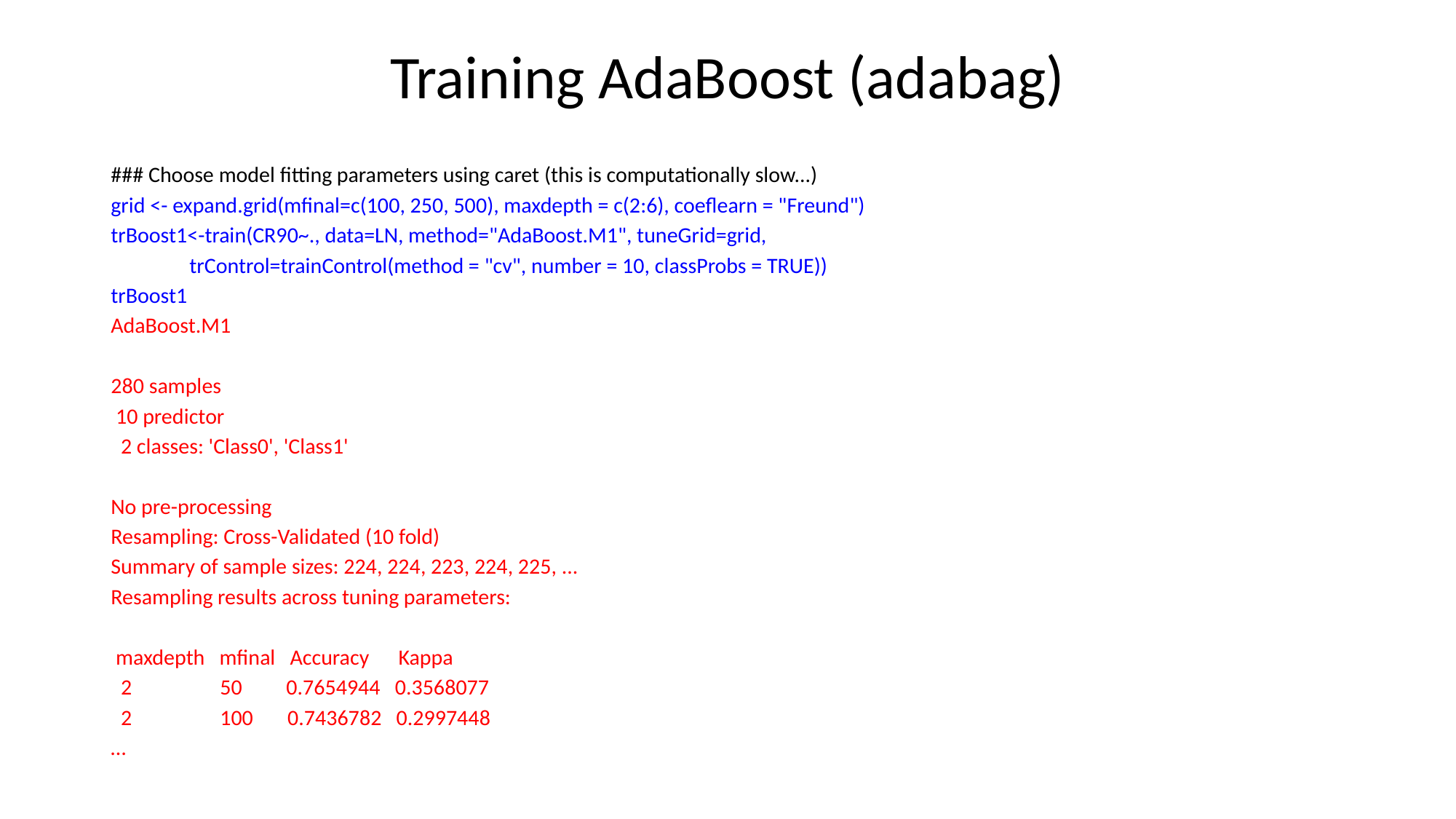

# Training AdaBoost (adabag)
### Choose model fitting parameters using caret (this is computationally slow...)
grid <- expand.grid(mfinal=c(100, 250, 500), maxdepth = c(2:6), coeflearn = "Freund")
trBoost1<-train(CR90~., data=LN, method="AdaBoost.M1", tuneGrid=grid,
	trControl=trainControl(method = "cv", number = 10, classProbs = TRUE))
trBoost1
AdaBoost.M1

280 samples
 10 predictor
  2 classes: 'Class0', 'Class1'

No pre-processing
Resampling: Cross-Validated (10 fold)
Summary of sample sizes: 224, 224, 223, 224, 225, ...
Resampling results across tuning parameters:

 maxdepth   mfinal   Accuracy      Kappa
  2                  50         0.7654944   0.3568077
  2                  100       0.7436782   0.2997448
…